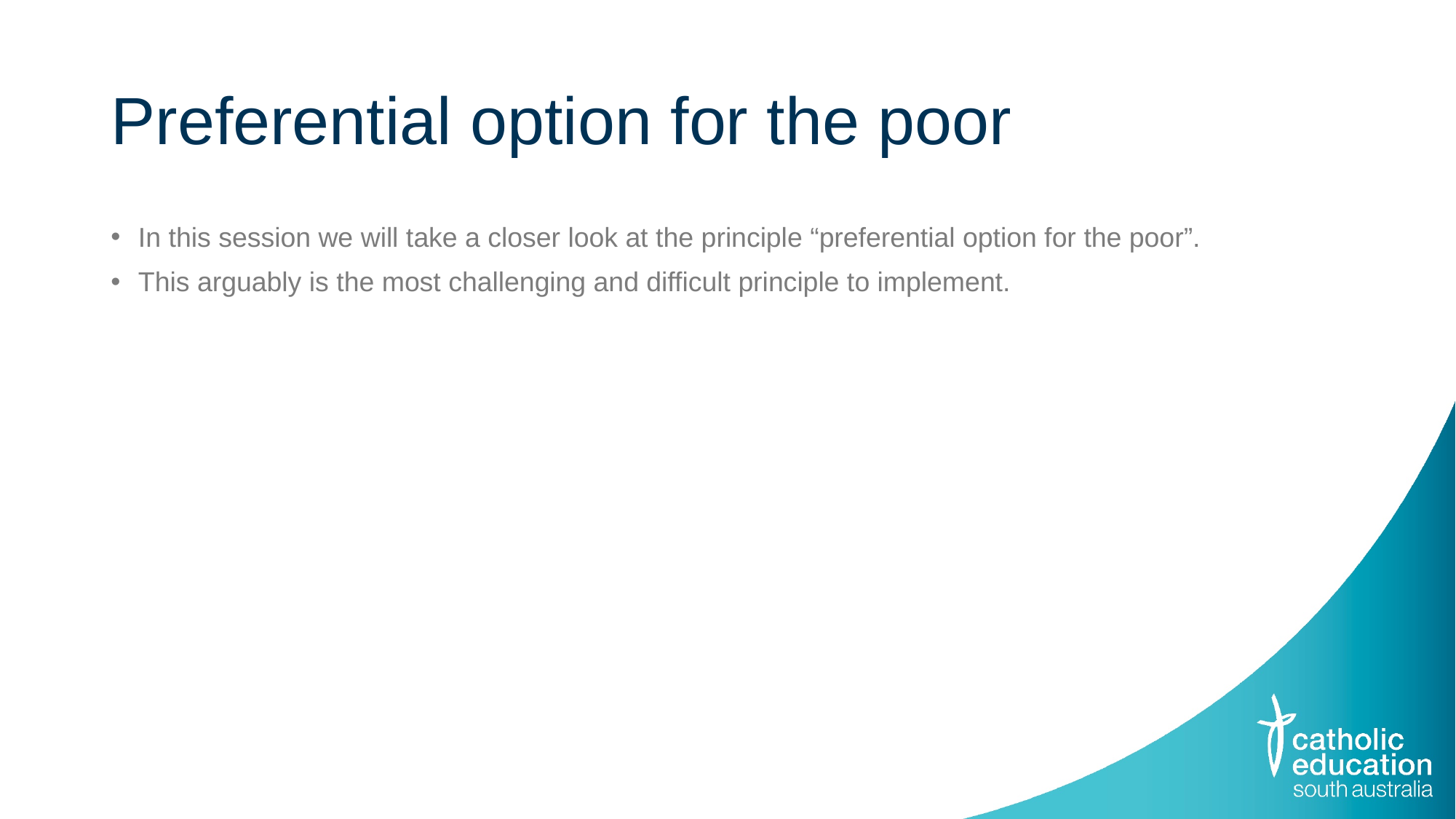

# Preferential option for the poor
In this session we will take a closer look at the principle “preferential option for the poor”.
This arguably is the most challenging and difficult principle to implement.